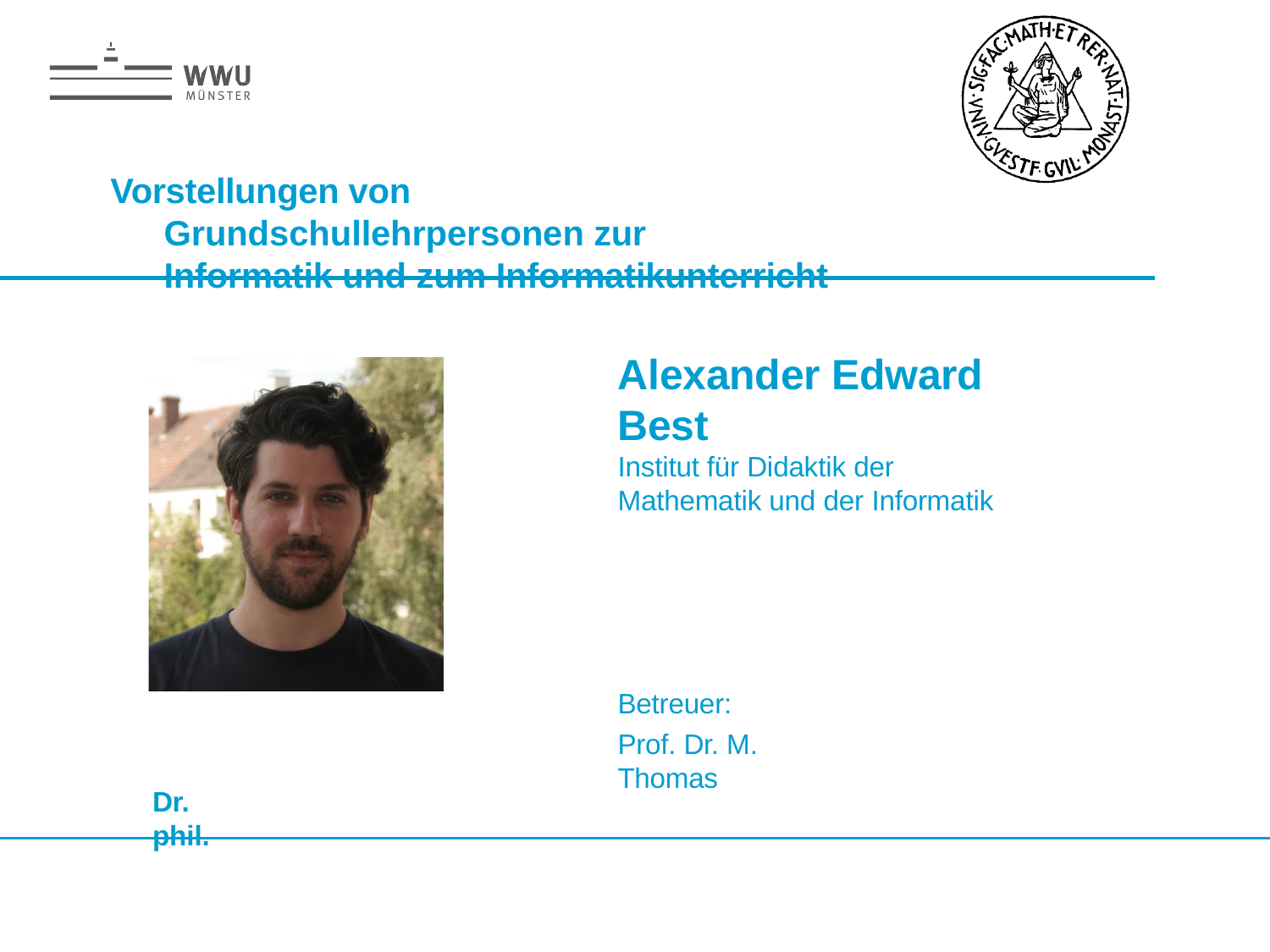

# Vorstellungen von Grundschullehrpersonen zur  Informatik und zum Informatikunterricht

Alexander Edward Best

Institut für Didaktik der  Mathematik und der Informatik
Betreuer:
Prof. Dr. M. Thomas
Dr. phil.